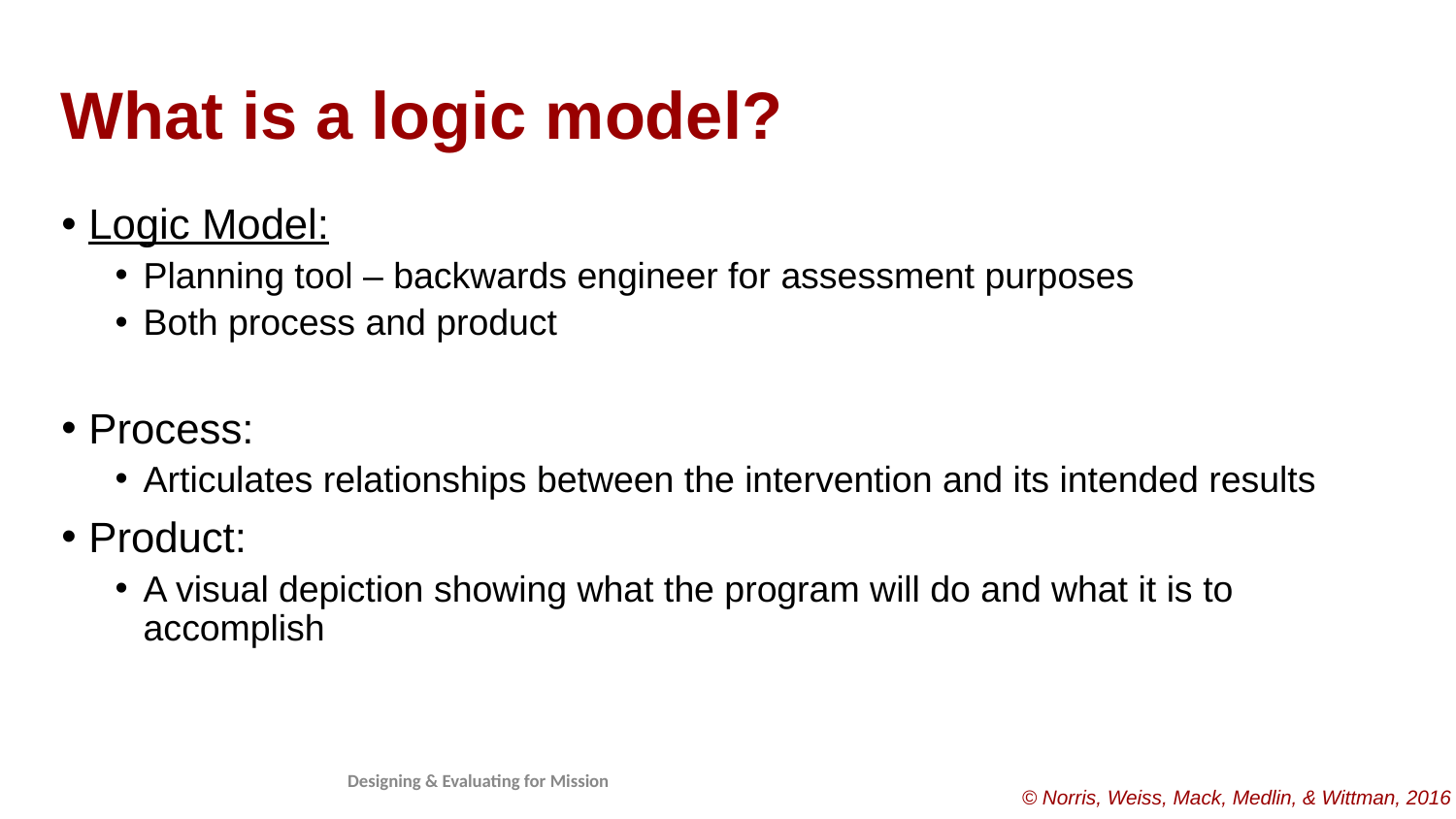

# What is a logic model?
Logic Model:
Planning tool – backwards engineer for assessment purposes
Both process and product

Process:
Articulates relationships between the intervention and its intended results
Product:
A visual depiction showing what the program will do and what it is to accomplish
Designing & Evaluating for Mission
© Norris, Weiss, Mack, Medlin, & Wittman, 2016